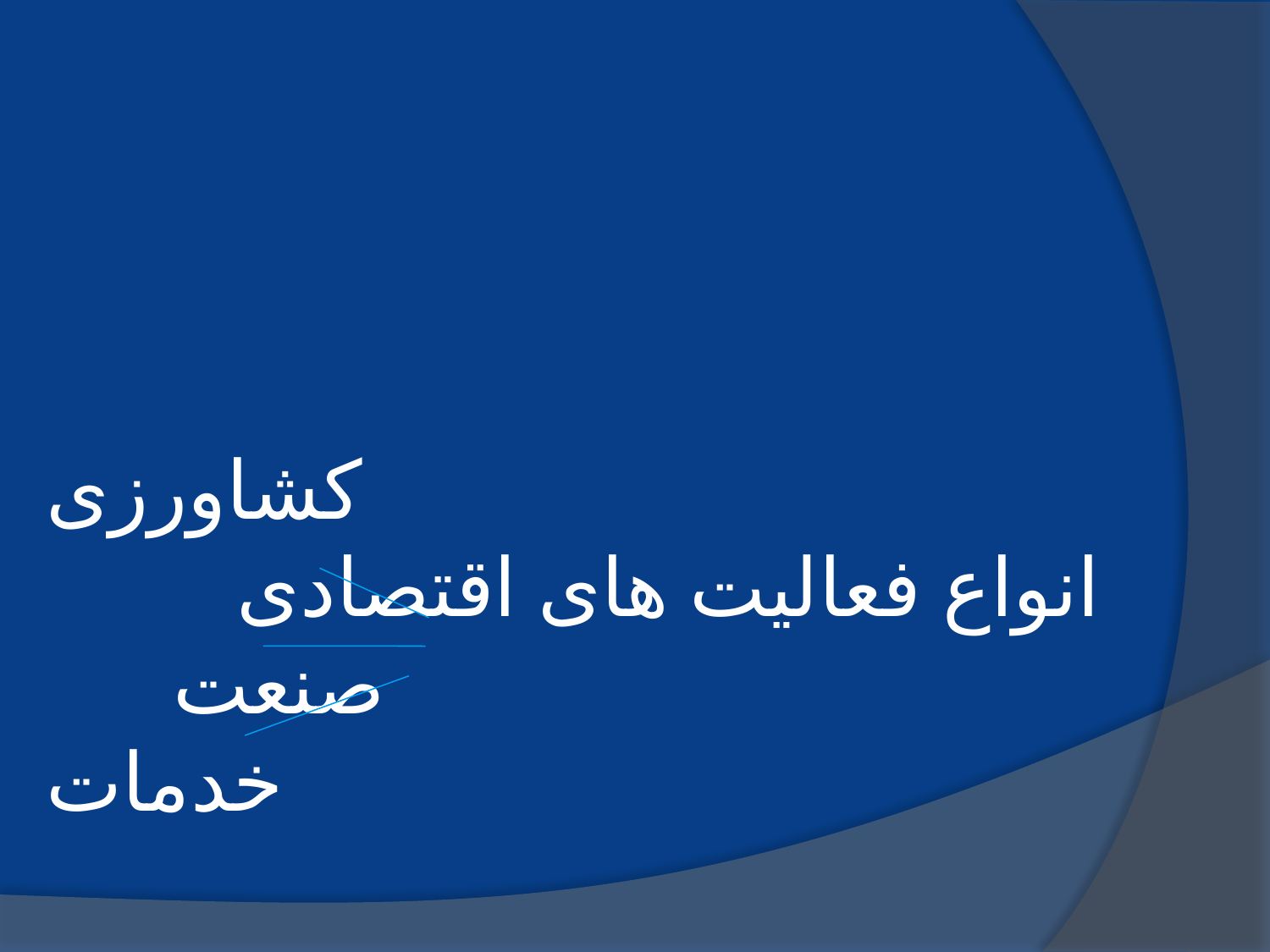

# کشاورزی انواع فعالیت های اقتصادی          صنعت خدمات